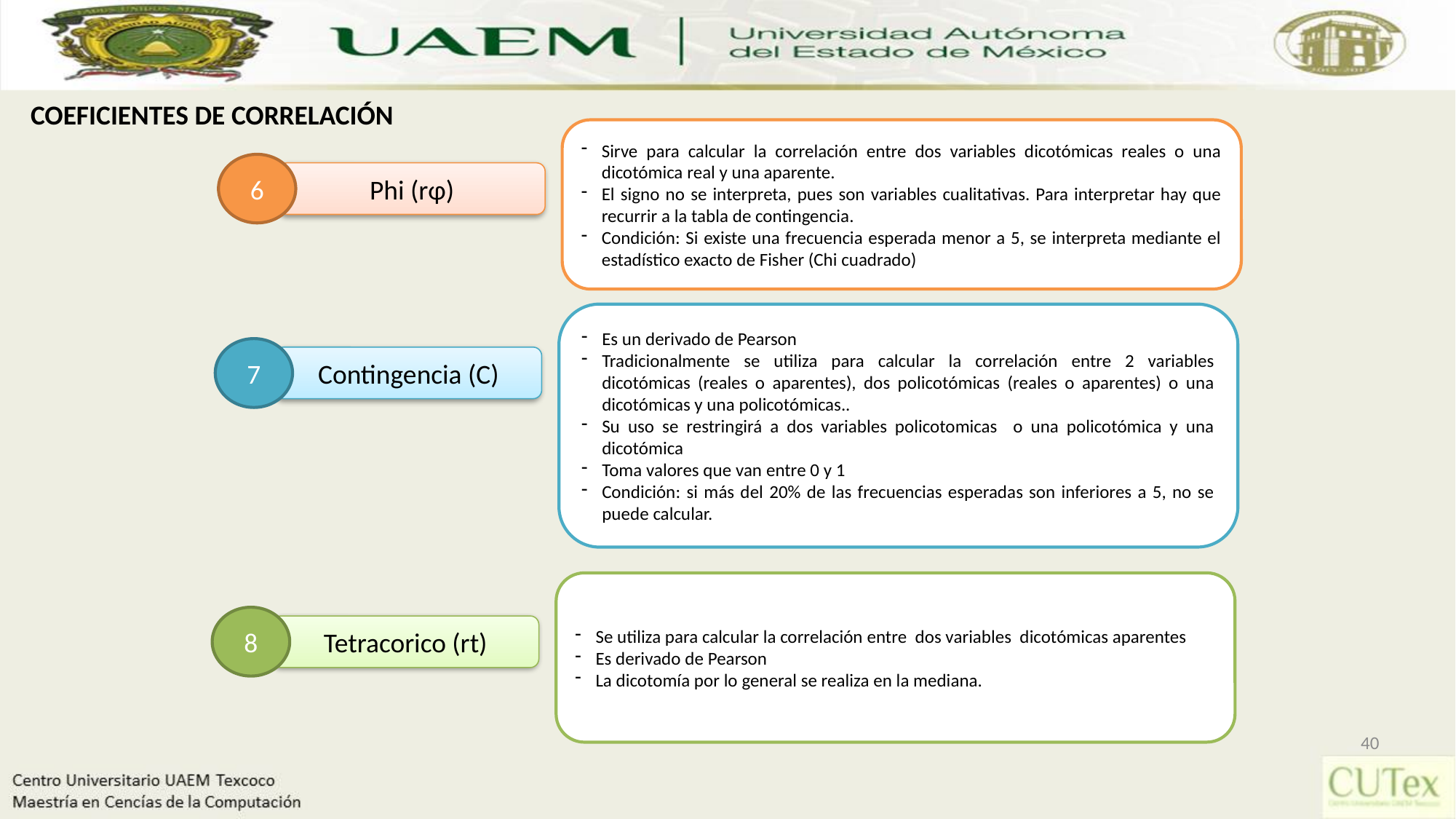

COEFICIENTES DE CORRELACIÓN
Sirve para calcular la correlación entre dos variables dicotómicas reales o una dicotómica real y una aparente.
El signo no se interpreta, pues son variables cualitativas. Para interpretar hay que recurrir a la tabla de contingencia.
Condición: Si existe una frecuencia esperada menor a 5, se interpreta mediante el estadístico exacto de Fisher (Chi cuadrado)
6
Phi (rφ)
Es un derivado de Pearson
Tradicionalmente se utiliza para calcular la correlación entre 2 variables dicotómicas (reales o aparentes), dos policotómicas (reales o aparentes) o una dicotómicas y una policotómicas..
Su uso se restringirá a dos variables policotomicas  o una policotómica y una dicotómica
Toma valores que van entre 0 y 1
Condición: si más del 20% de las frecuencias esperadas son inferiores a 5, no se puede calcular.
7
Contingencia (C)
Se utiliza para calcular la correlación entre  dos variables  dicotómicas aparentes
Es derivado de Pearson
La dicotomía por lo general se realiza en la mediana.
8
Tetracorico (rt)
40